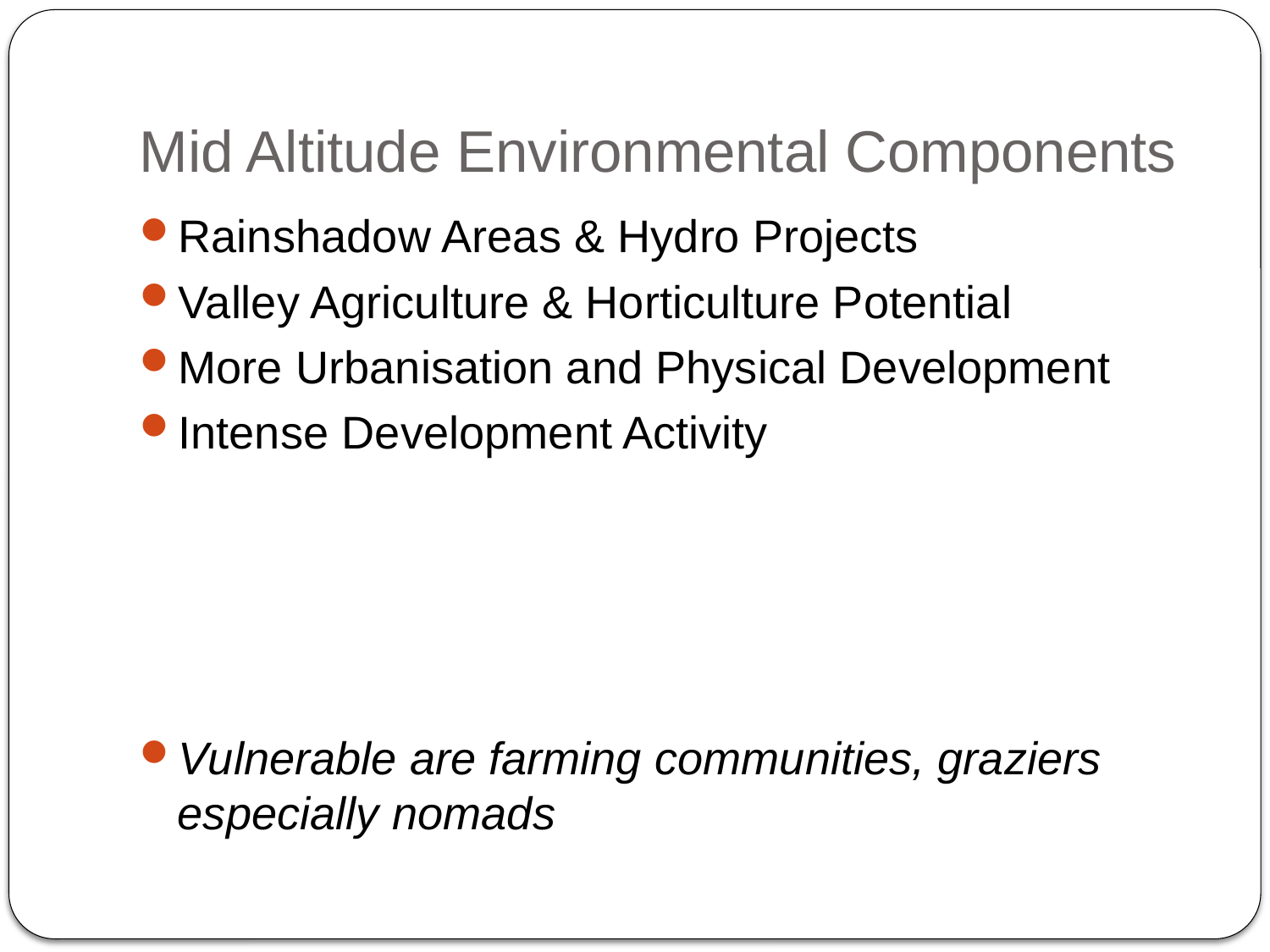

# Mid Altitude Environmental Components
Rainshadow Areas & Hydro Projects
Valley Agriculture & Horticulture Potential
More Urbanisation and Physical Development
Intense Development Activity

Vulnerable are farming communities, graziers especially nomads